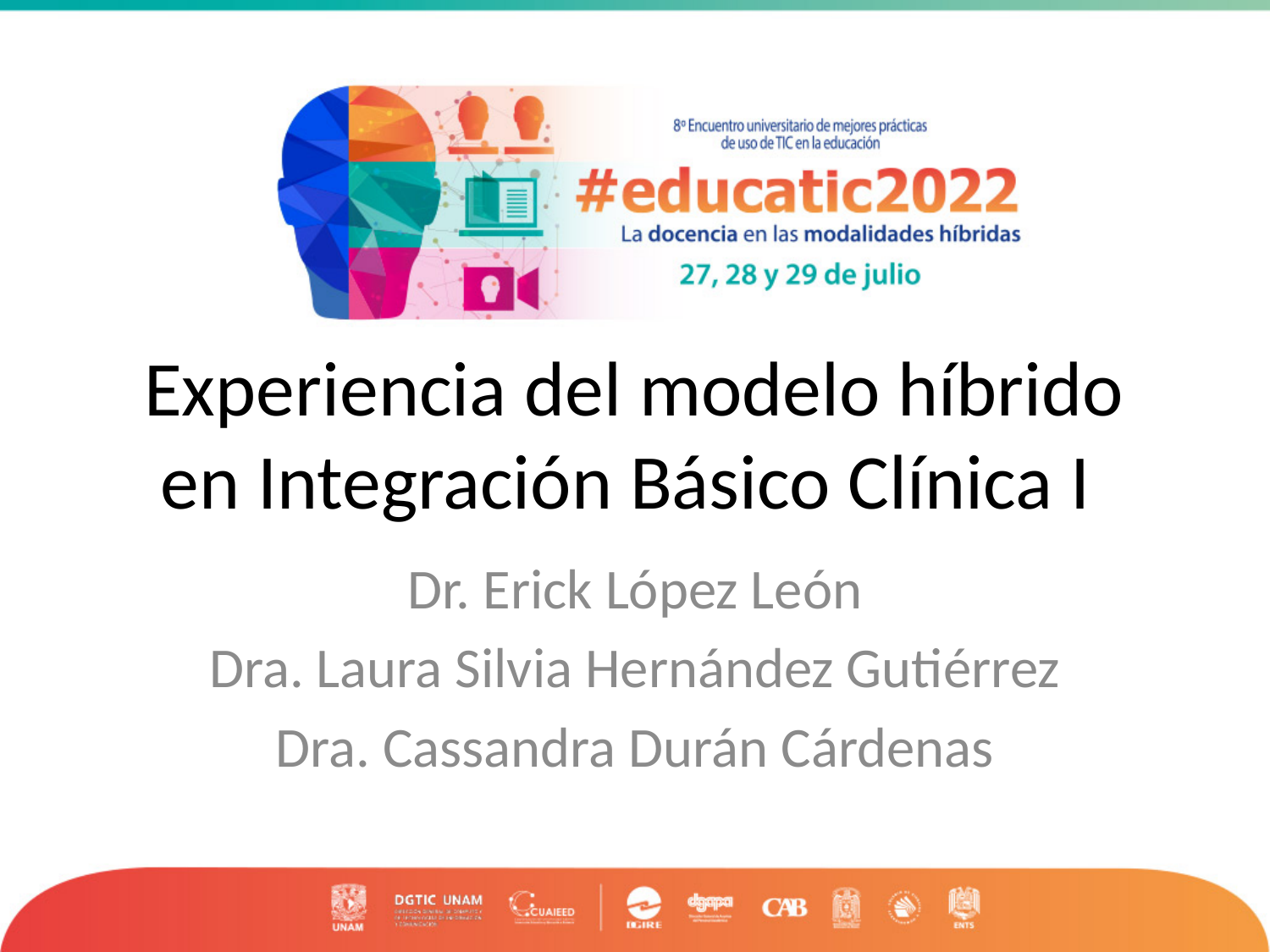

# Experiencia del modelo híbrido en Integración Básico Clínica I
Dr. Erick López León
Dra. Laura Silvia Hernández Gutiérrez
Dra. Cassandra Durán Cárdenas